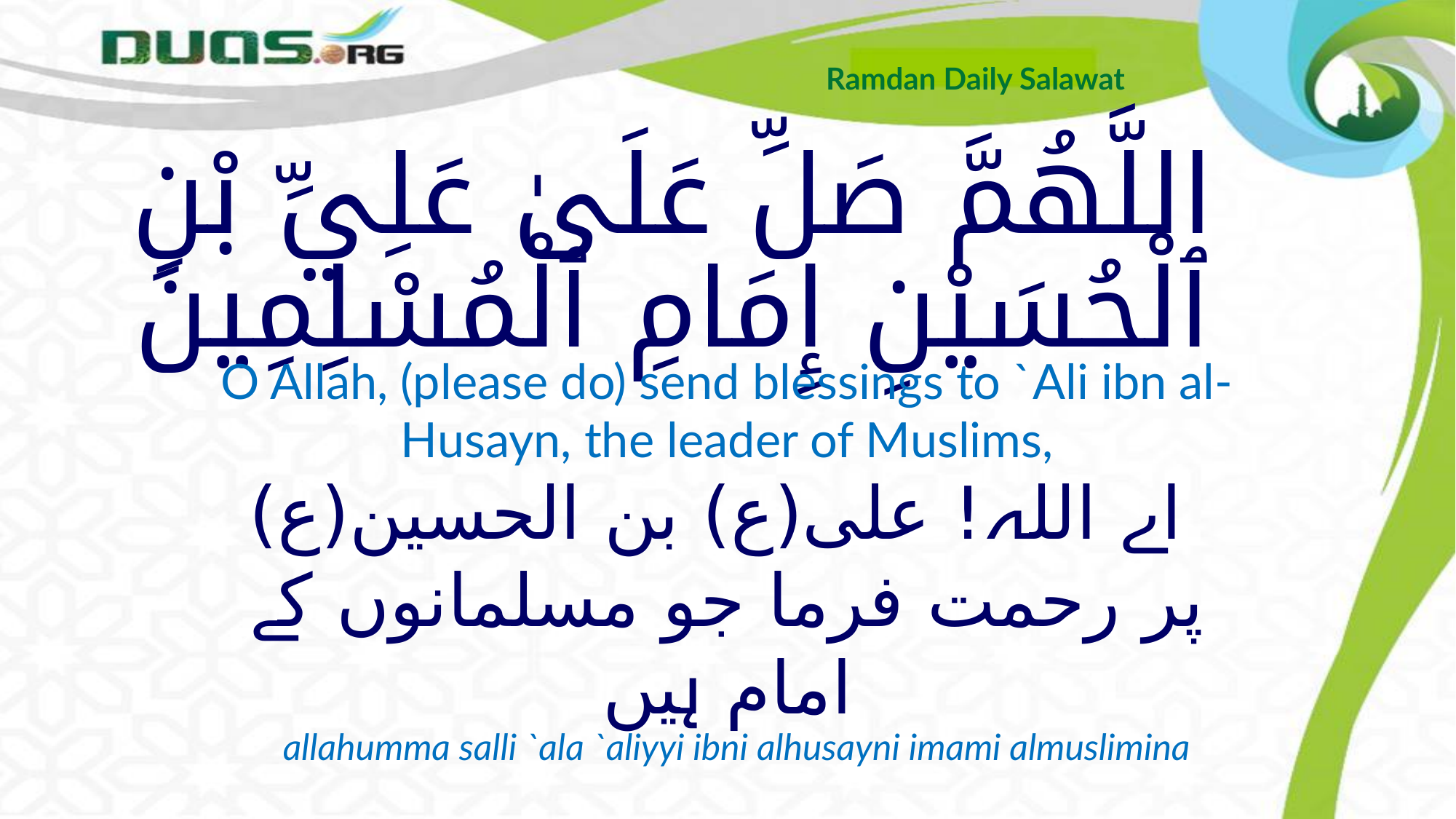

Ramdan Daily Salawat

# اللَّهُمَّ صَلِّ عَلَىٰ عَلِيِّ بْنِ ٱلْحُسَيْنِ إِمَامِ ٱلْمُسْلِمِينَ
O Allah, (please do) send blessings to `Ali ibn al-Husayn, the leader of Muslims,

 اے اللہ! علی(ع) بن الحسین(ع) پر رحمت فرما جو مسلمانوں کے امام ہیں
allahumma salli `ala `aliyyi ibni alhusayni imami almuslimina